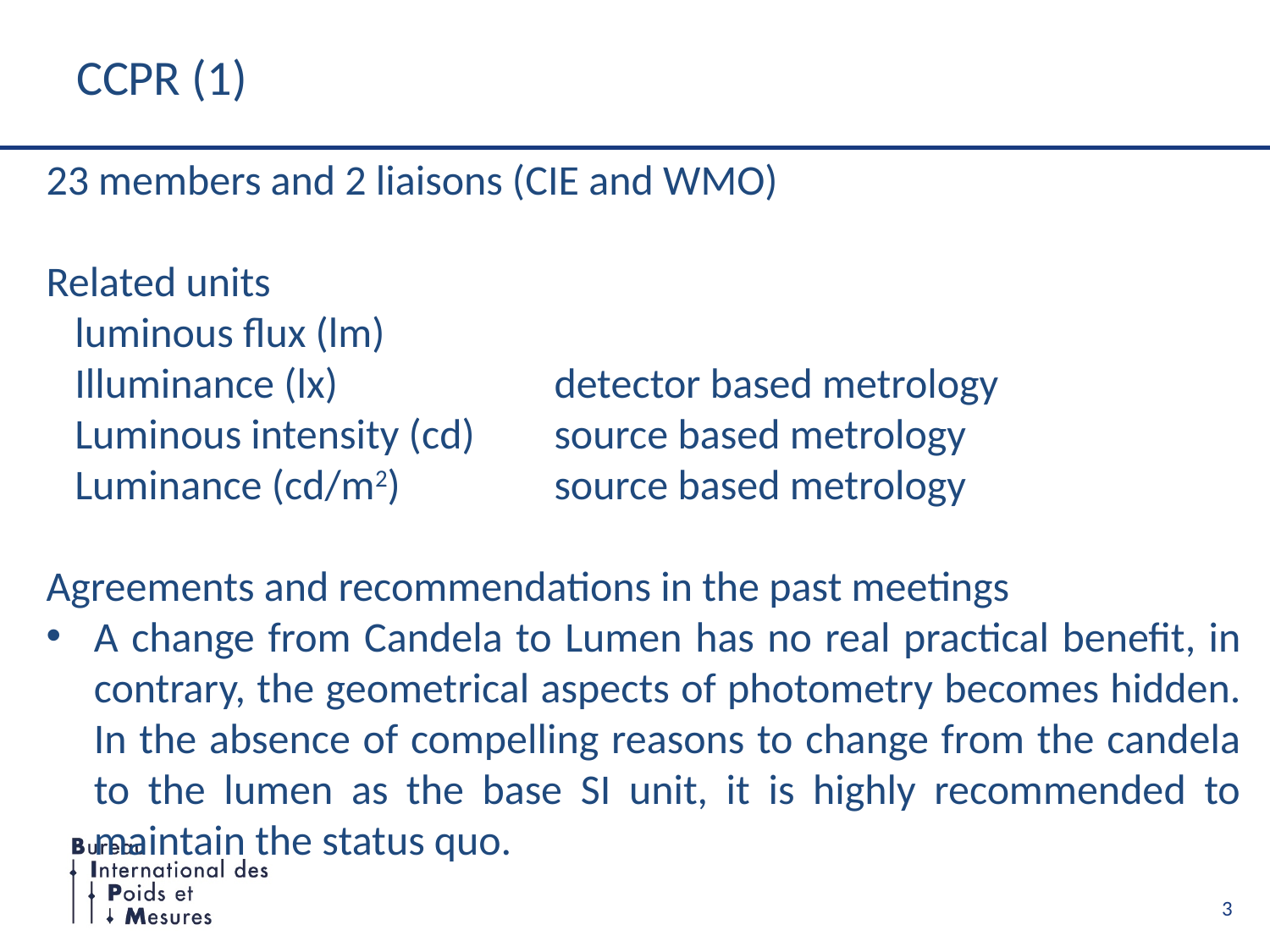

# CCPR (1)
23 members and 2 liaisons (CIE and WMO)

Related units
   luminous flux (lm)
   Illuminance (lx)		detector based metrology
   Luminous intensity (cd)	source based metrology
   Luminance (cd/m2)		source based metrology

Agreements and recommendations in the past meetings
A change from Candela to Lumen has no real practical benefit, in contrary, the geometrical aspects of photometry becomes hidden. In the absence of compelling reasons to change from the candela to the lumen as the base SI unit, it is highly recommended to maintain the status quo.